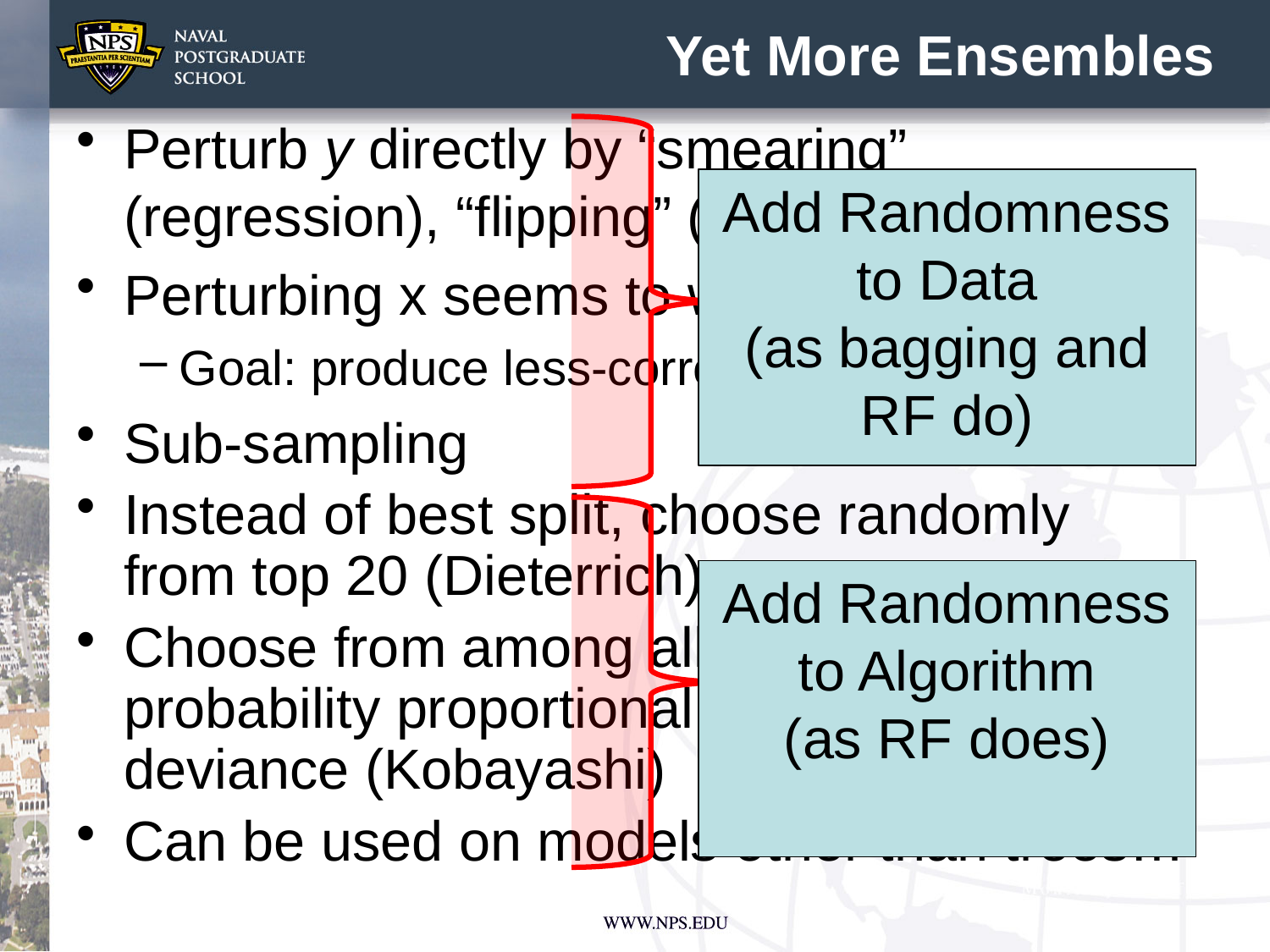

# Yet More Ensembles
Perturb y directly by “smearing” (regression), “flipping” (classification)
Perturbing x seems to work, too
Goal: produce less-correlated classifiers
Sub-sampling
Instead of best split, choose randomly from top 20 (Dieterrich)
Choose from among all “good” splits with probability proportional to decrease in deviance (Kobayashi)
Can be used on models other than trees…

Add Randomness to Data
(as bagging and RF do)

Add Randomness to Algorithm
(as RF does)